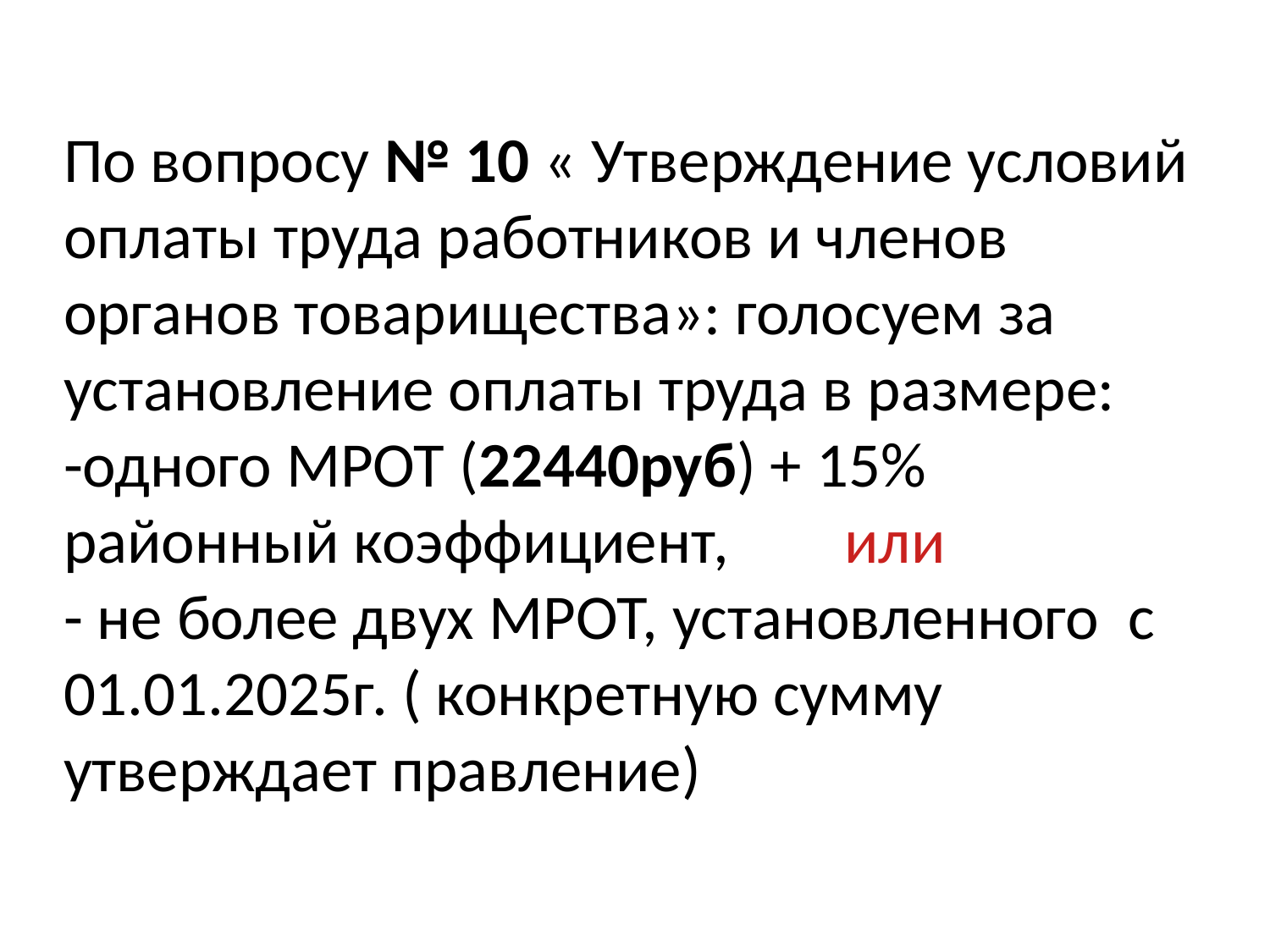

# По вопросу № 10 « Утверждение условий оплаты труда работников и членов органов товарищества»: голосуем за  установление оплаты труда в размере: -одного МРОТ (22440руб) + 15% районный коэффициент,        или - не более двух МРОТ, установленного  с 01.01.2025г. ( конкретную сумму утверждает правление)